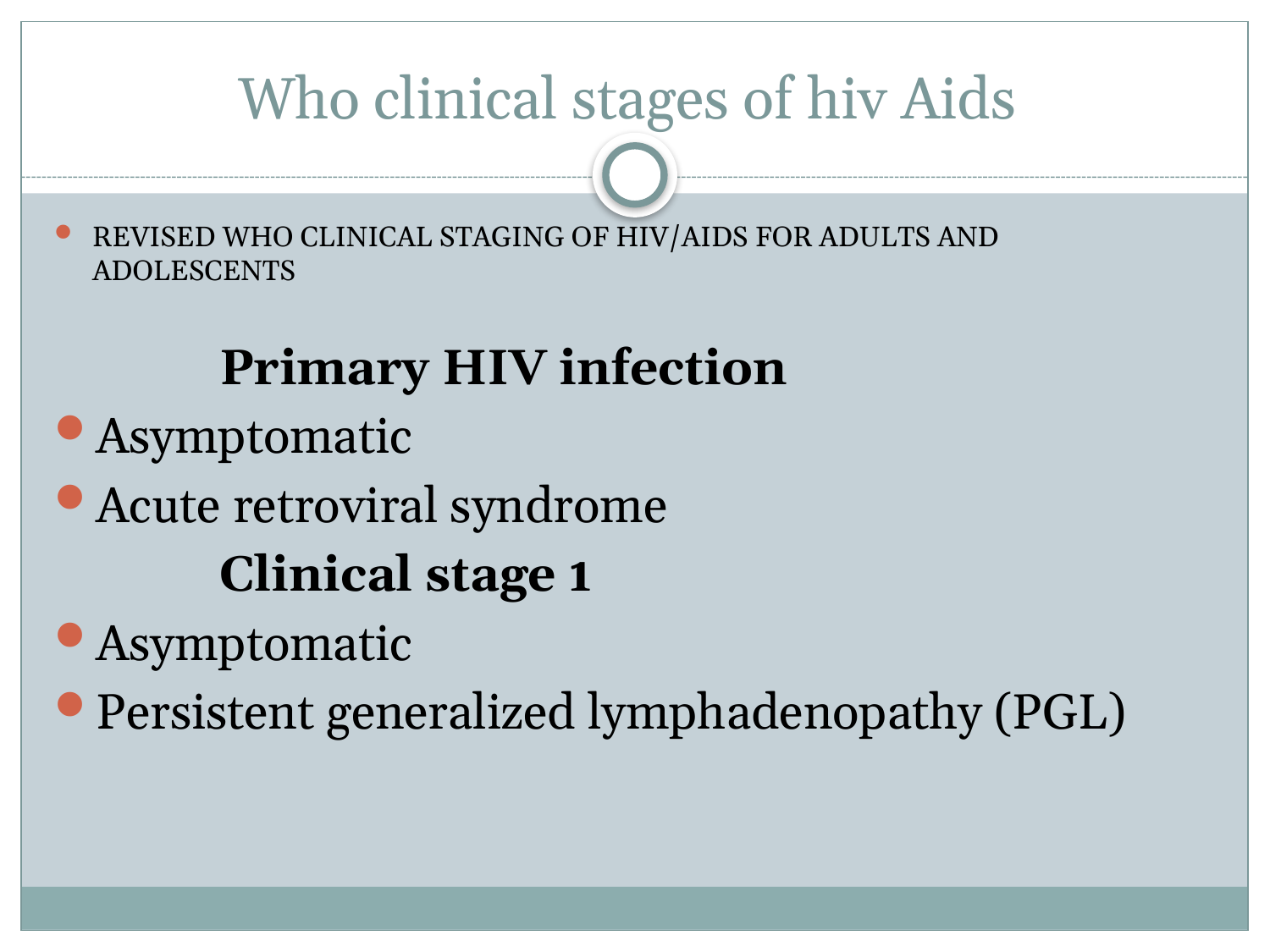

# Who clinical stages of hiv Aids
REVISED WHO CLINICAL STAGING OF HIV/AIDS FOR ADULTS AND ADOLESCENTS

		Primary HIV infection
Asymptomatic
Acute retroviral syndrome
		Clinical stage 1
Asymptomatic
Persistent generalized lymphadenopathy (PGL)